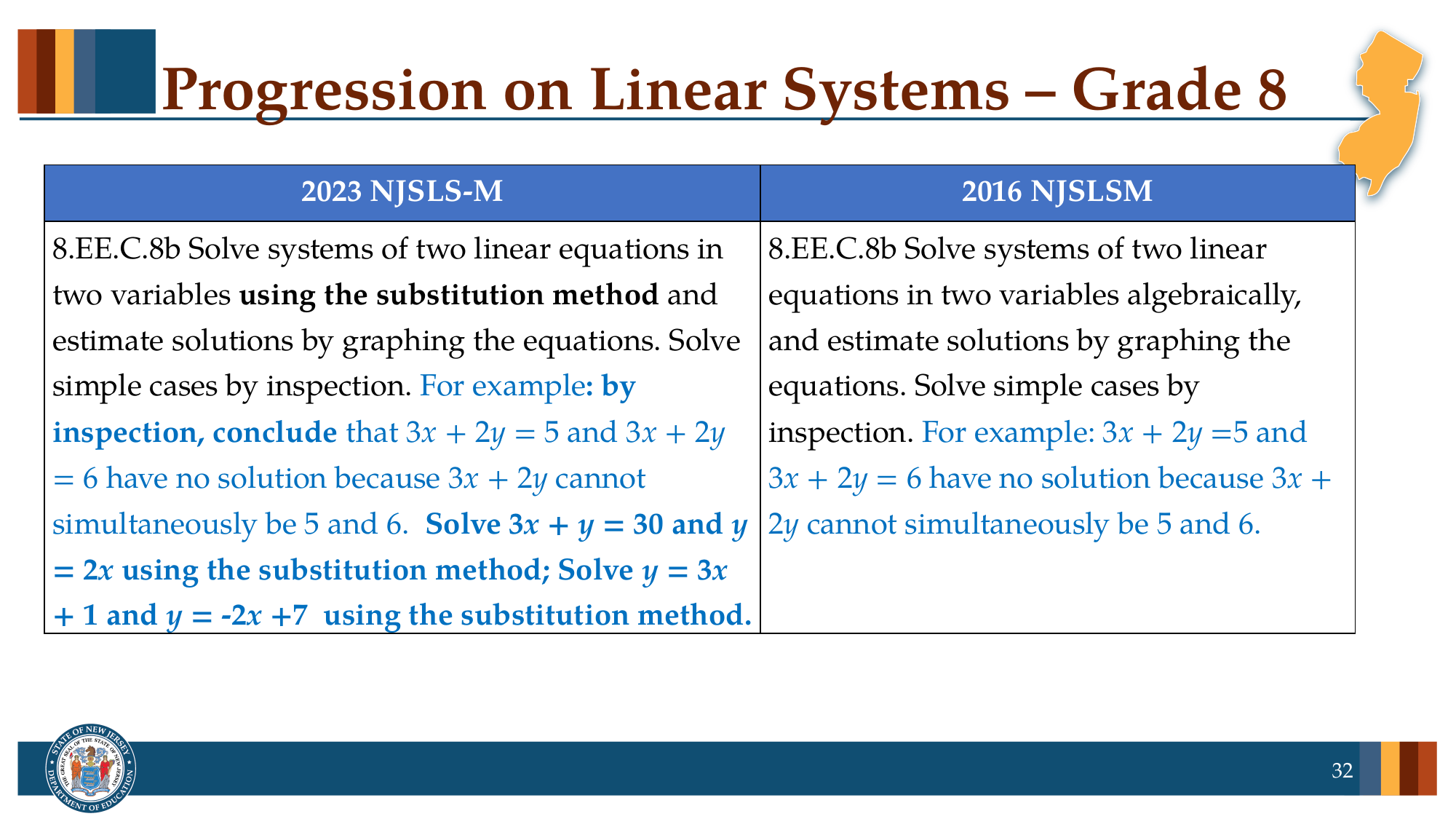

# Progression on Linear Systems – Grade 8
| 2023 NJSLS-M | 2016 NJSLSM |
| --- | --- |
| 8.EE.C.8b Solve systems of two linear equations in two variables using the substitution method and estimate solutions by graphing the equations. Solve simple cases by inspection. For example: by inspection, conclude that 3x + 2y = 5 and 3x + 2y = 6 have no solution because 3x + 2y cannot simultaneously be 5 and 6. Solve 3x + y = 30 and y = 2x using the substitution method; Solve y = 3x + 1 and y = -2x +7 using the substitution method. | 8.EE.C.8b Solve systems of two linear equations in two variables algebraically, and estimate solutions by graphing the equations. Solve simple cases by inspection. For example: 3x + 2y =5 and 3x + 2y = 6 have no solution because 3x + 2y cannot simultaneously be 5 and 6. |
32